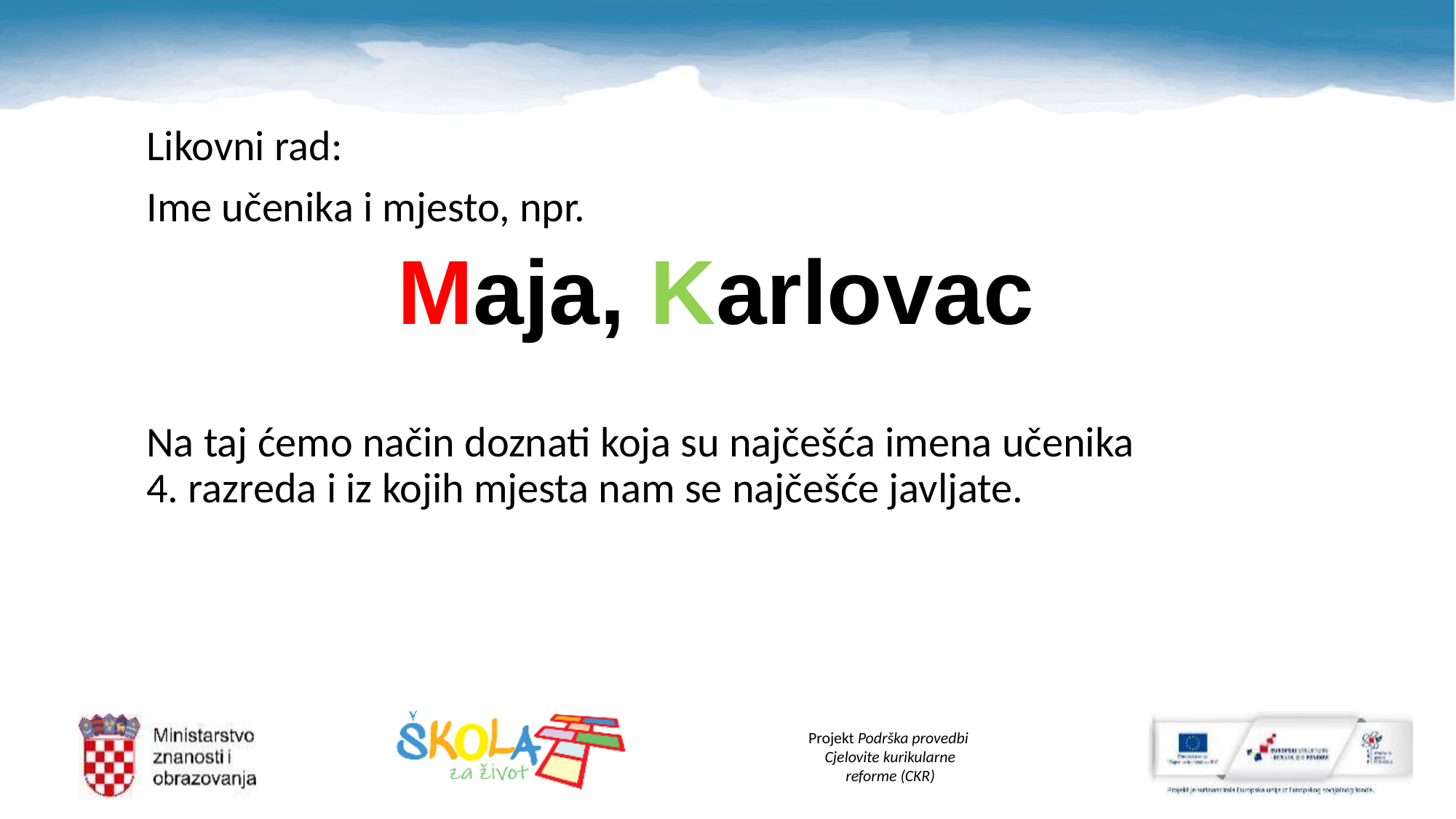

Likovni rad:
Ime učenika i mjesto, npr.
                    Maja, Karlovac

Na taj ćemo način doznati koja su najčešća imena učenika
4. razreda i iz kojih mjesta nam se najčešće javljate.